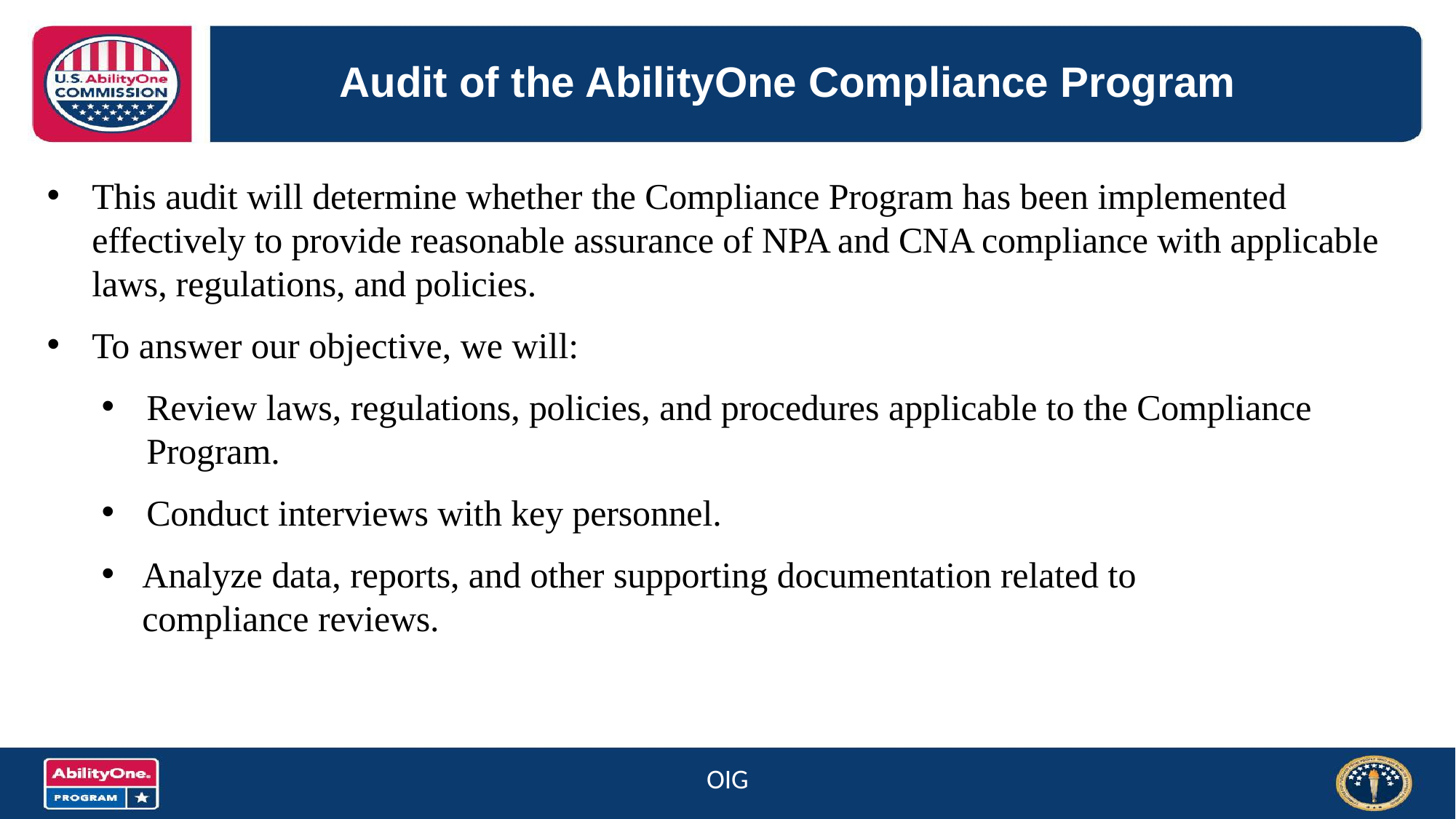

# Audit of the AbilityOne Compliance Program
This audit will determine whether the Compliance Program has been implemented effectively to provide reasonable assurance of NPA and CNA compliance with applicable laws, regulations, and policies.
To answer our objective, we will:
Review laws, regulations, policies, and procedures applicable to the Compliance Program.
Conduct interviews with key personnel.
Analyze data, reports, and other supporting documentation related to compliance reviews.

OIG